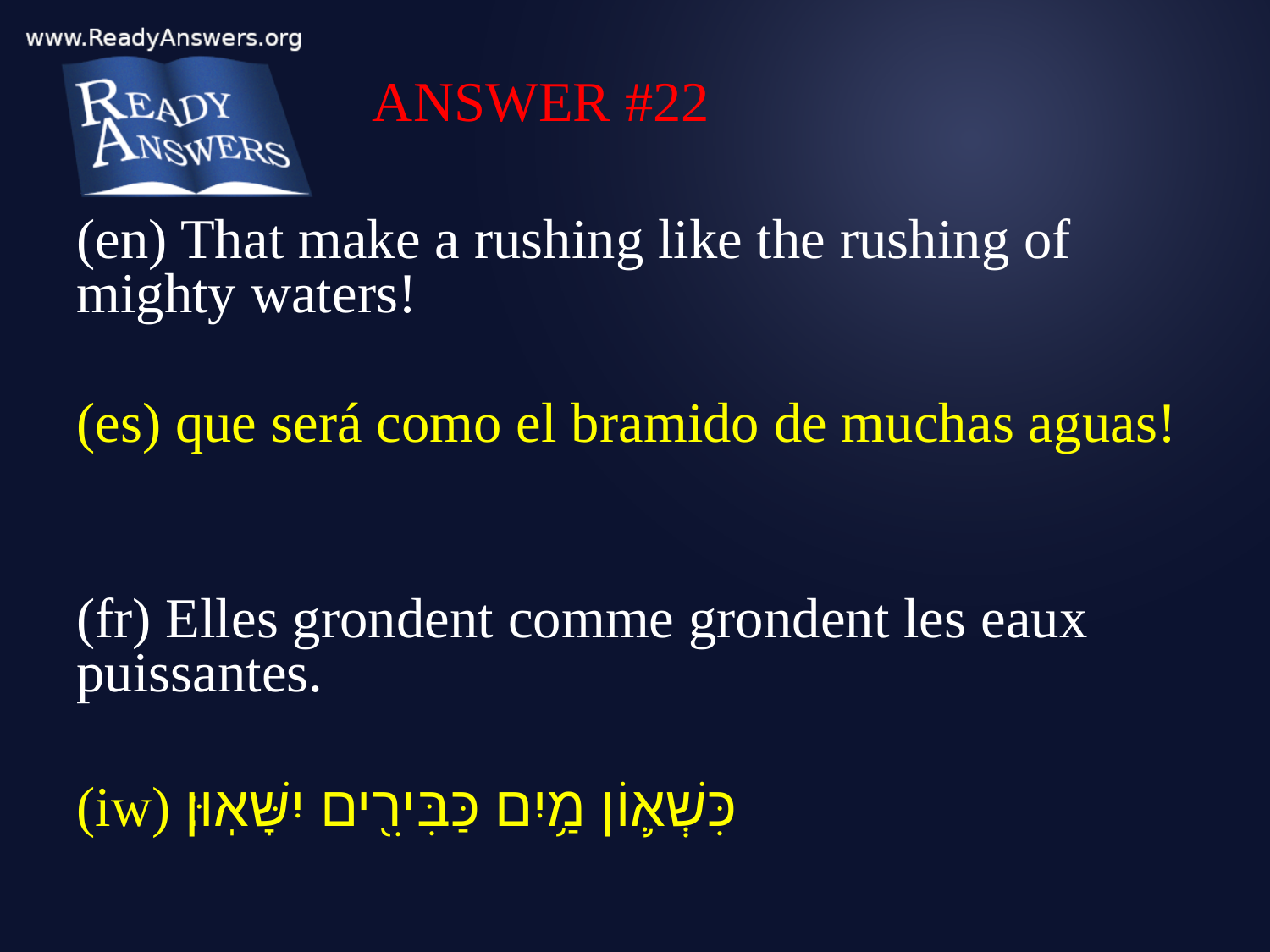

ANSWER #22
(en) That make a rushing like the rushing of mighty waters!
(es) que será como el bramido de muchas aguas!
(fr) Elles grondent comme grondent les eaux puissantes.
(iw) כִּשְׁא֛וֹן מַ֥יִם כַּבִּירִ֖ים יִשָּׁאֽוּן׃